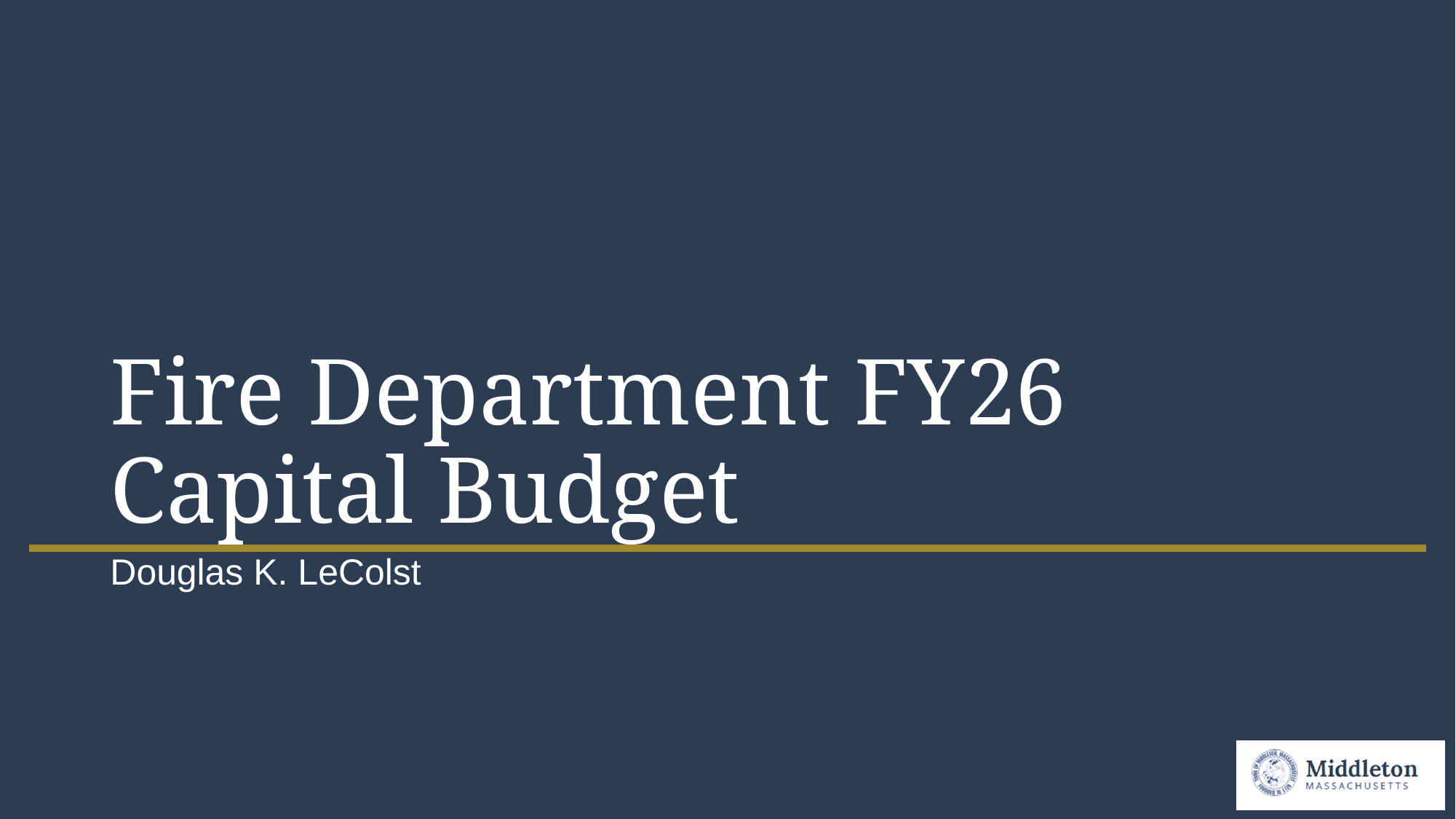

# Fire Department FY26 Capital Budget
Douglas K. LeColst